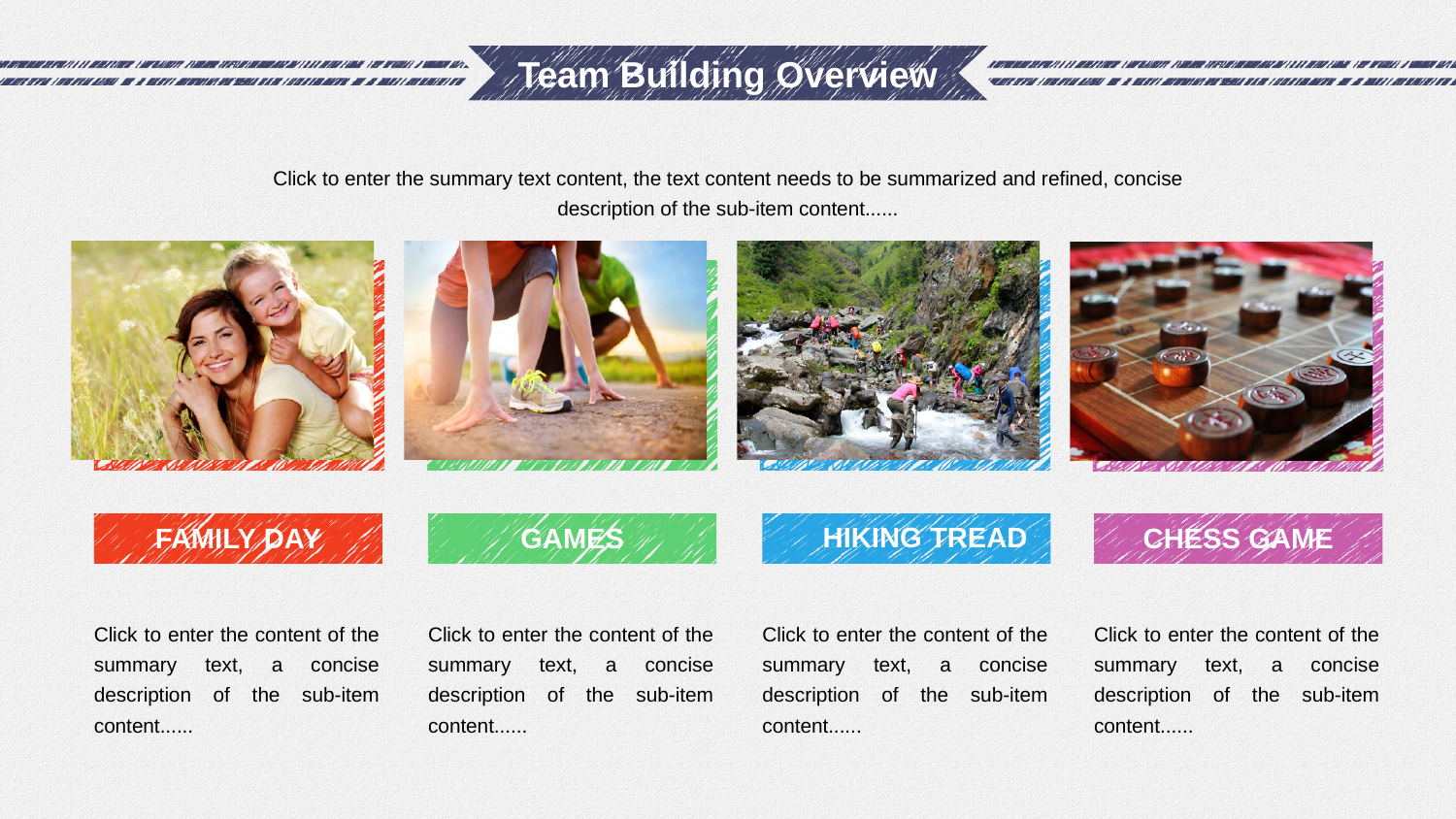

# Team Building Overview
Click to enter the summary text content, the text content needs to be summarized and refined, concise description of the sub-item content......

Family Day

Games

Hiking tread

Chess game
Click to enter the content of the summary text, a concise description of the sub-item content......
Click to enter the content of the summary text, a concise description of the sub-item content......
Click to enter the content of the summary text, a concise description of the sub-item content......
Click to enter the content of the summary text, a concise description of the sub-item content......